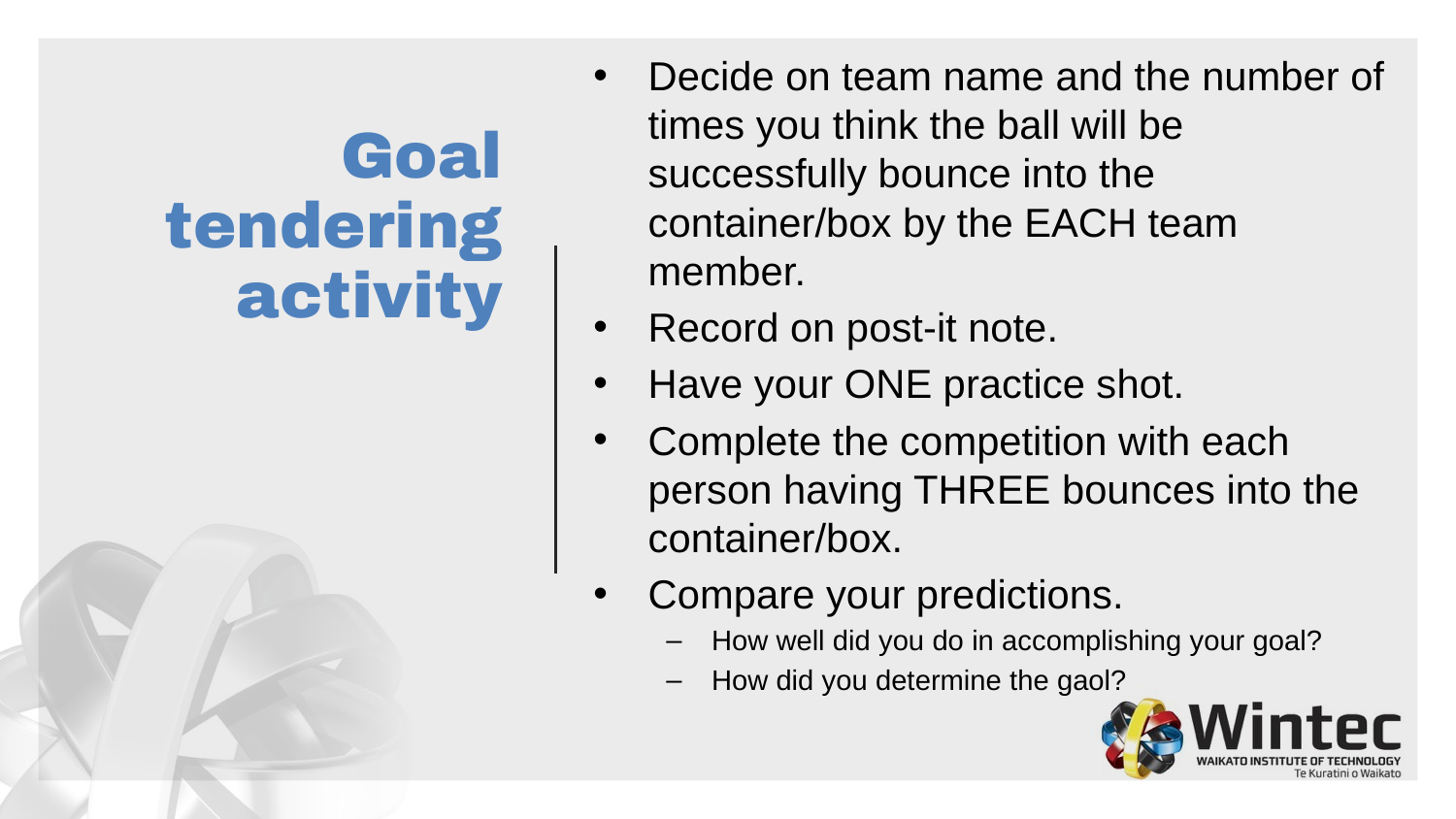

Decide on team name and the number of times you think the ball will be successfully bounce into the container/box by the EACH team member.
Record on post-it note.
Have your ONE practice shot.
Complete the competition with each person having THREE bounces into the container/box.
Compare your predictions.
How well did you do in accomplishing your goal?
How did you determine the gaol?
# Goal tendering activity